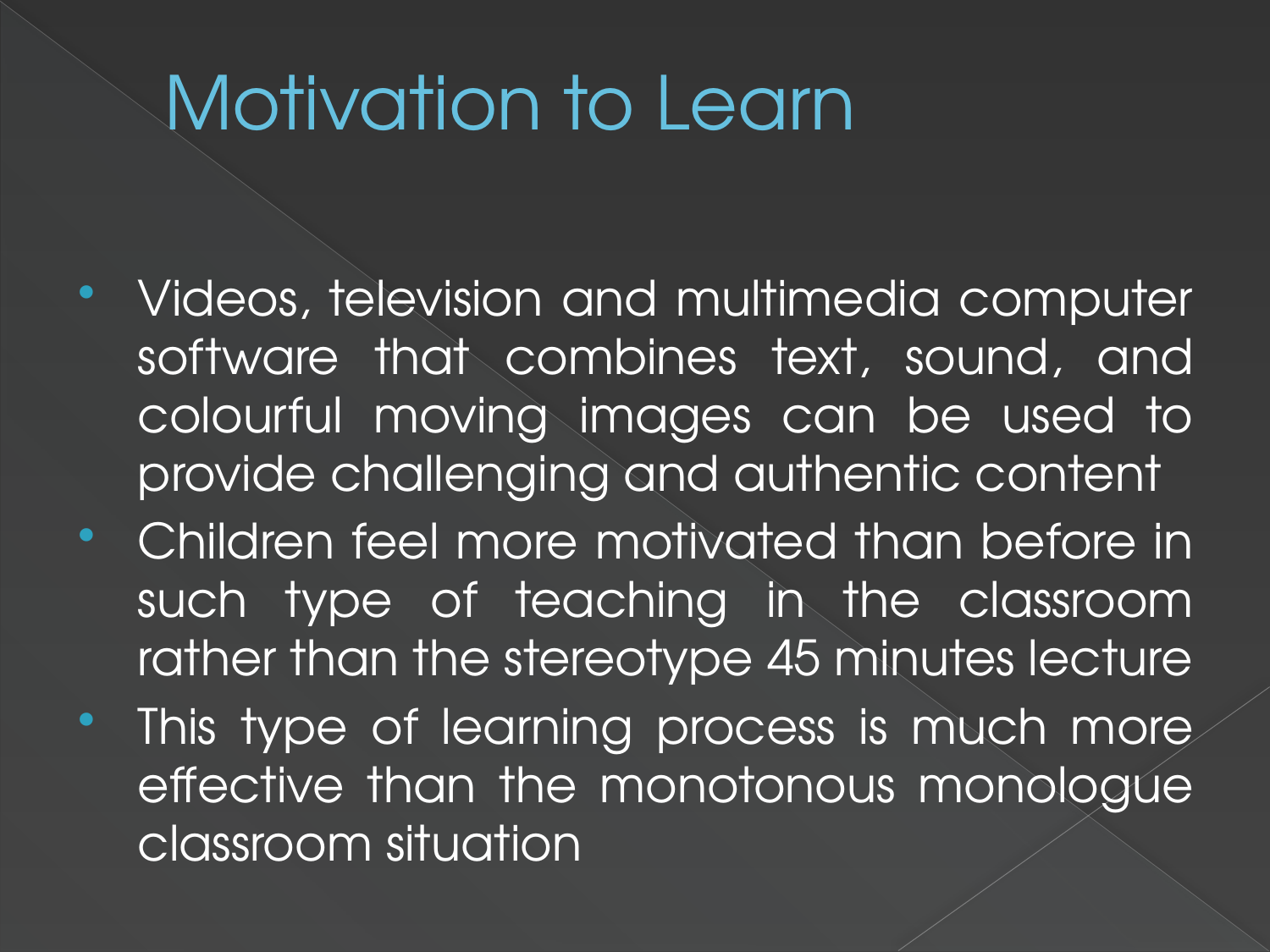

# Motivation to Learn
Videos, television and multimedia computer software that combines text, sound, and colourful moving images can be used to provide challenging and authentic content
Children feel more motivated than before in such type of teaching in the classroom rather than the stereotype 45 minutes lecture
This type of learning process is much more effective than the monotonous monologue classroom situation